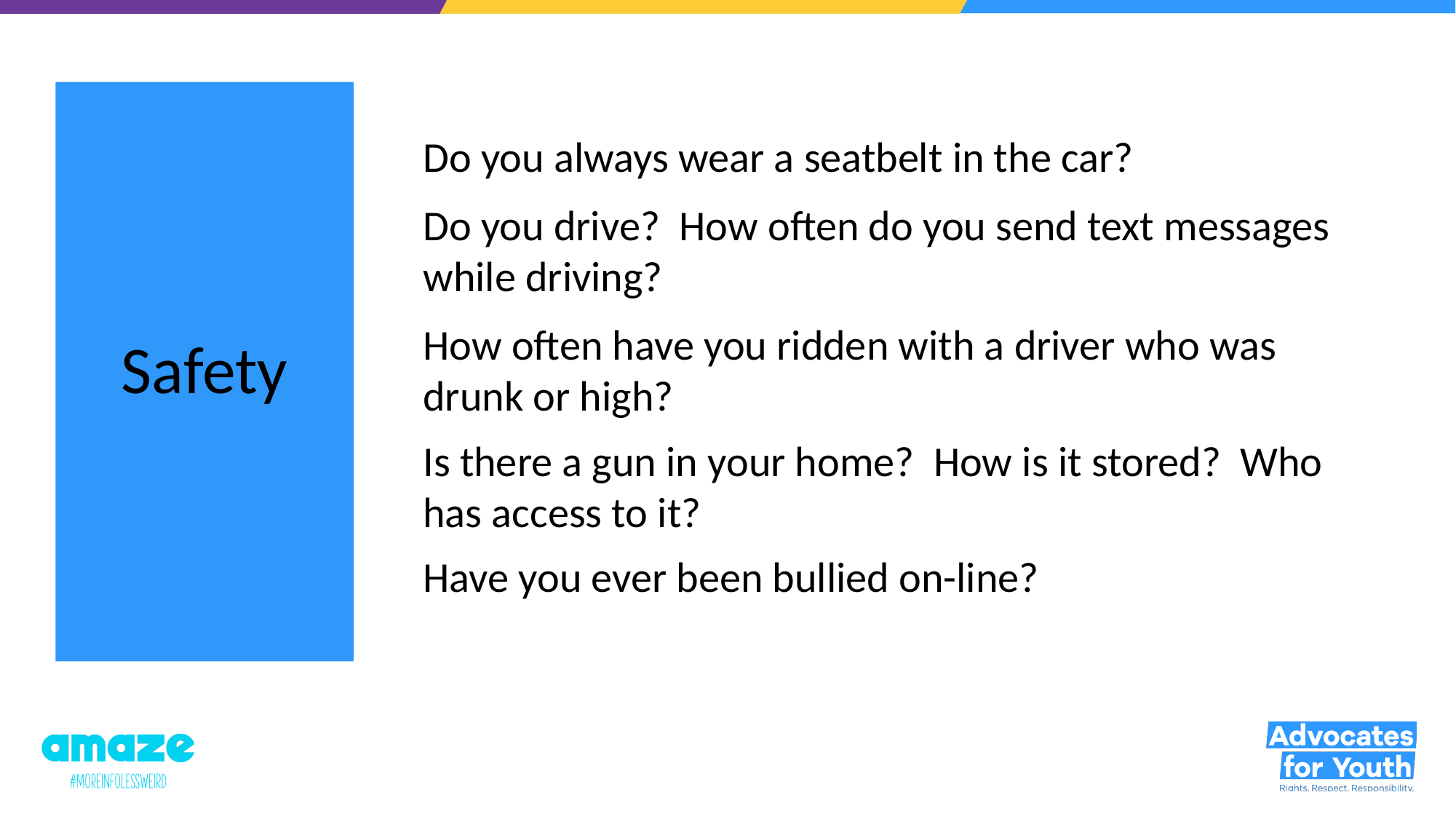

# Safety
Do you always wear a seatbelt in the car?

Do you drive?  How often do you send text messages while driving?

How often have you ridden with a driver who was drunk or high?

Is there a gun in your home?  How is it stored?  Who has access to it?

Have you ever been bullied on-line?